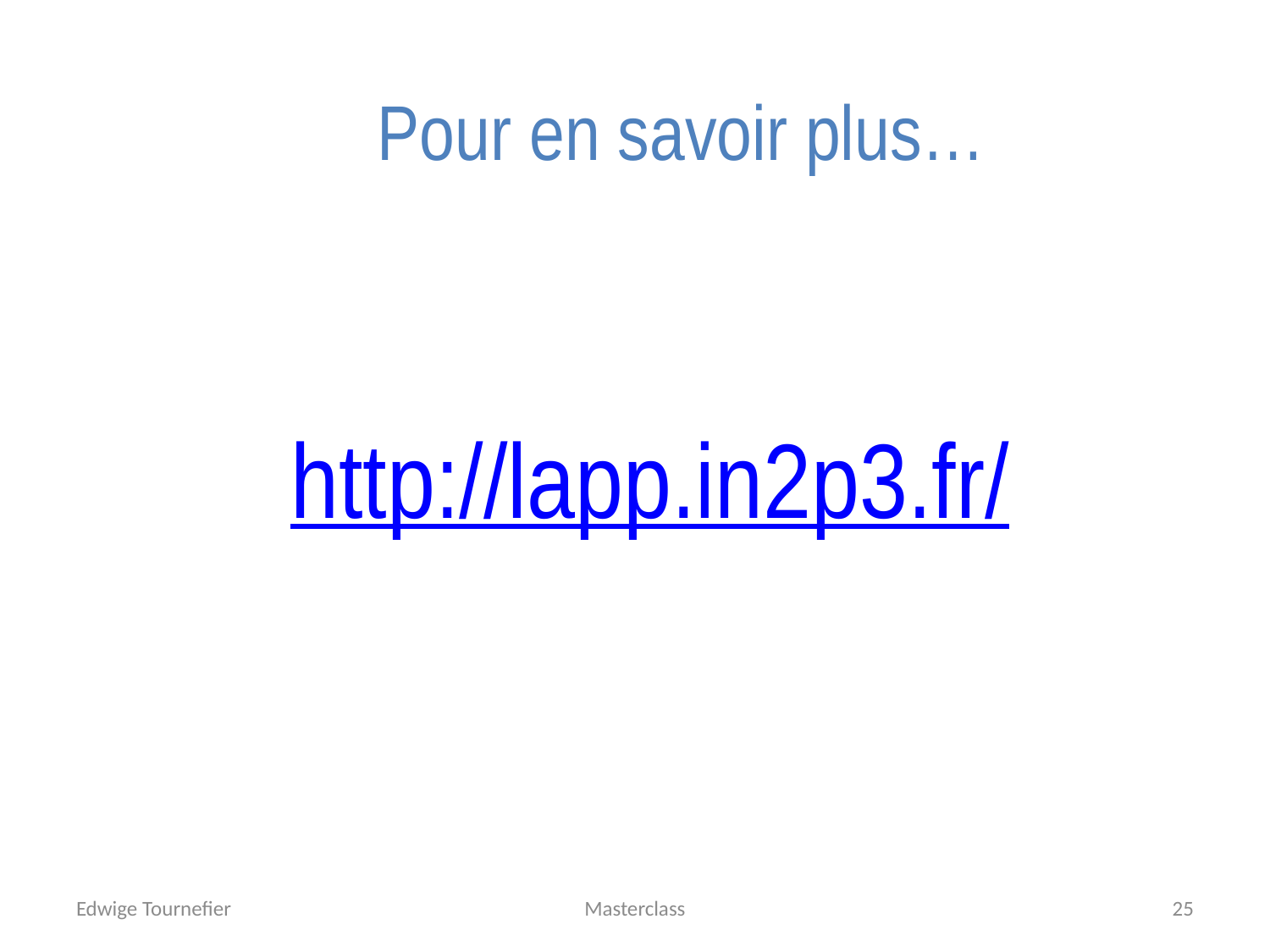

Pour en savoir plus…
http://lapp.in2p3.fr/

Edwige Tournefier
Masterclass
25